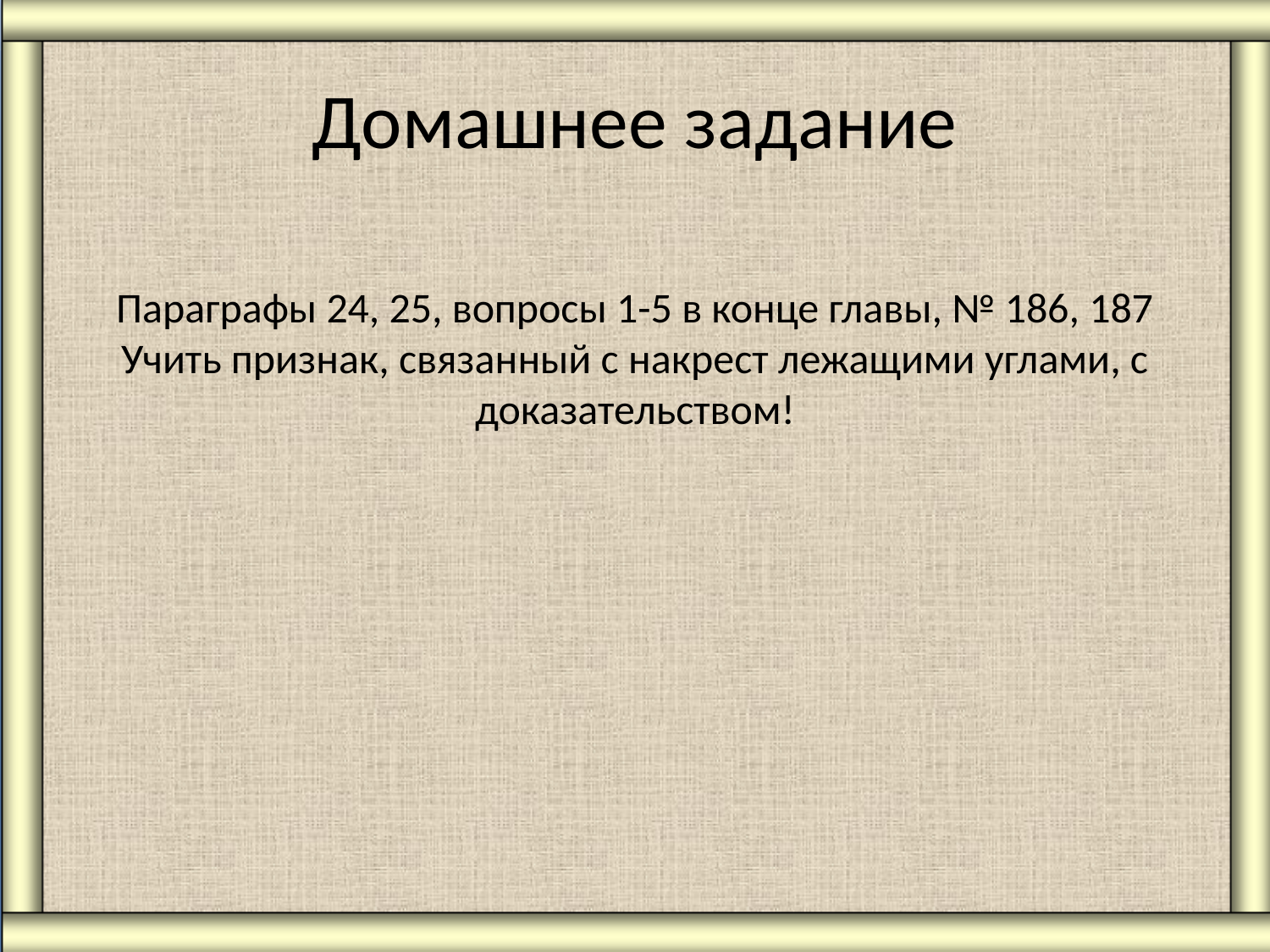

# Домашнее задание
Параграфы 24, 25, вопросы 1-5 в конце главы, № 186, 187
Учить признак, связанный с накрест лежащими углами, с доказательством!